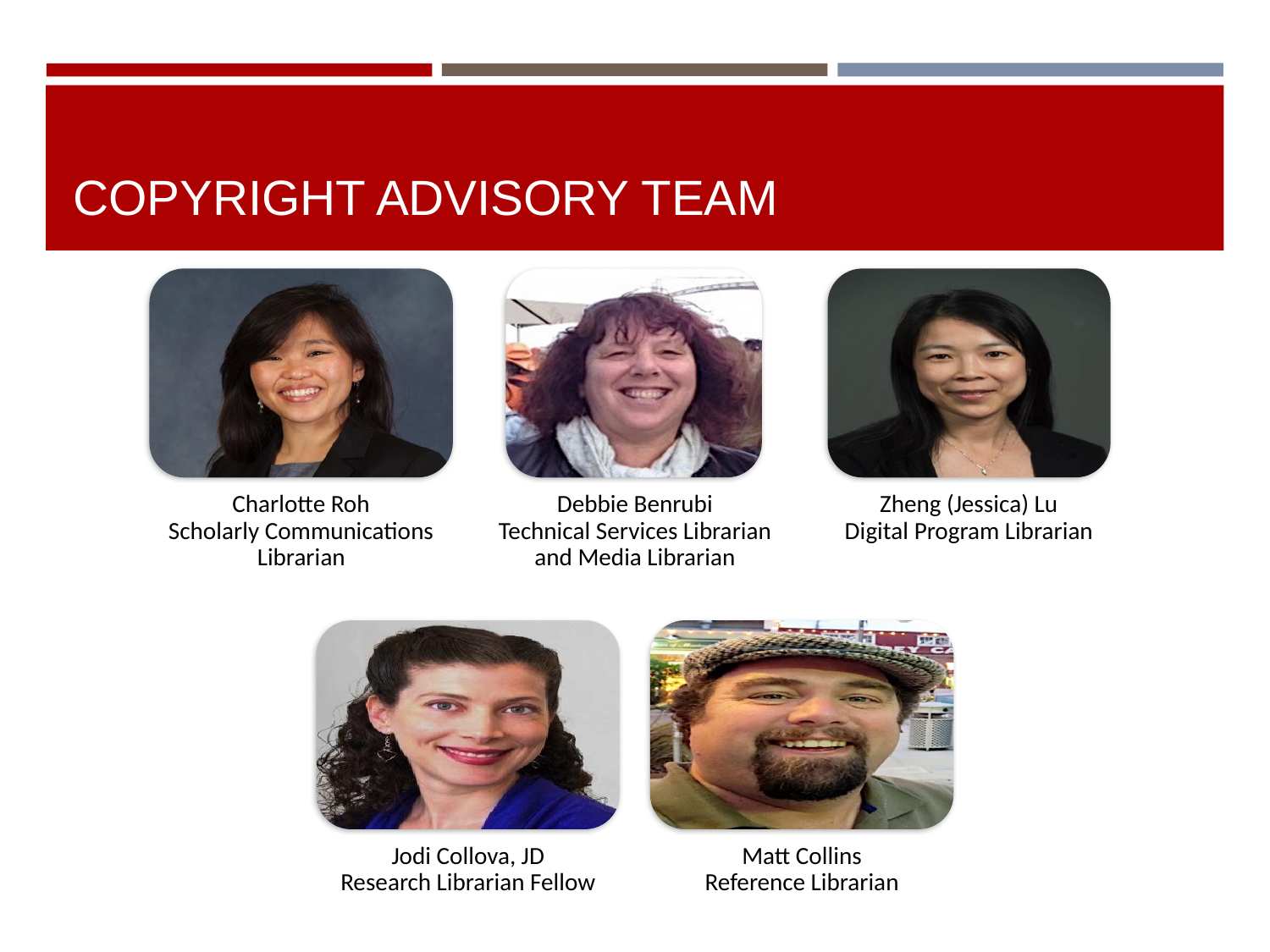

# COPYRIGHT ADVISORY TEAM

Charlotte Roh
Scholarly Communications Librarian

Debbie Benrubi
Technical Services Librarian and Media Librarian

Zheng (Jessica) Lu
Digital Program Librarian

Jodi Collova, JD
Research Librarian Fellow

Matt Collins
Reference Librarian